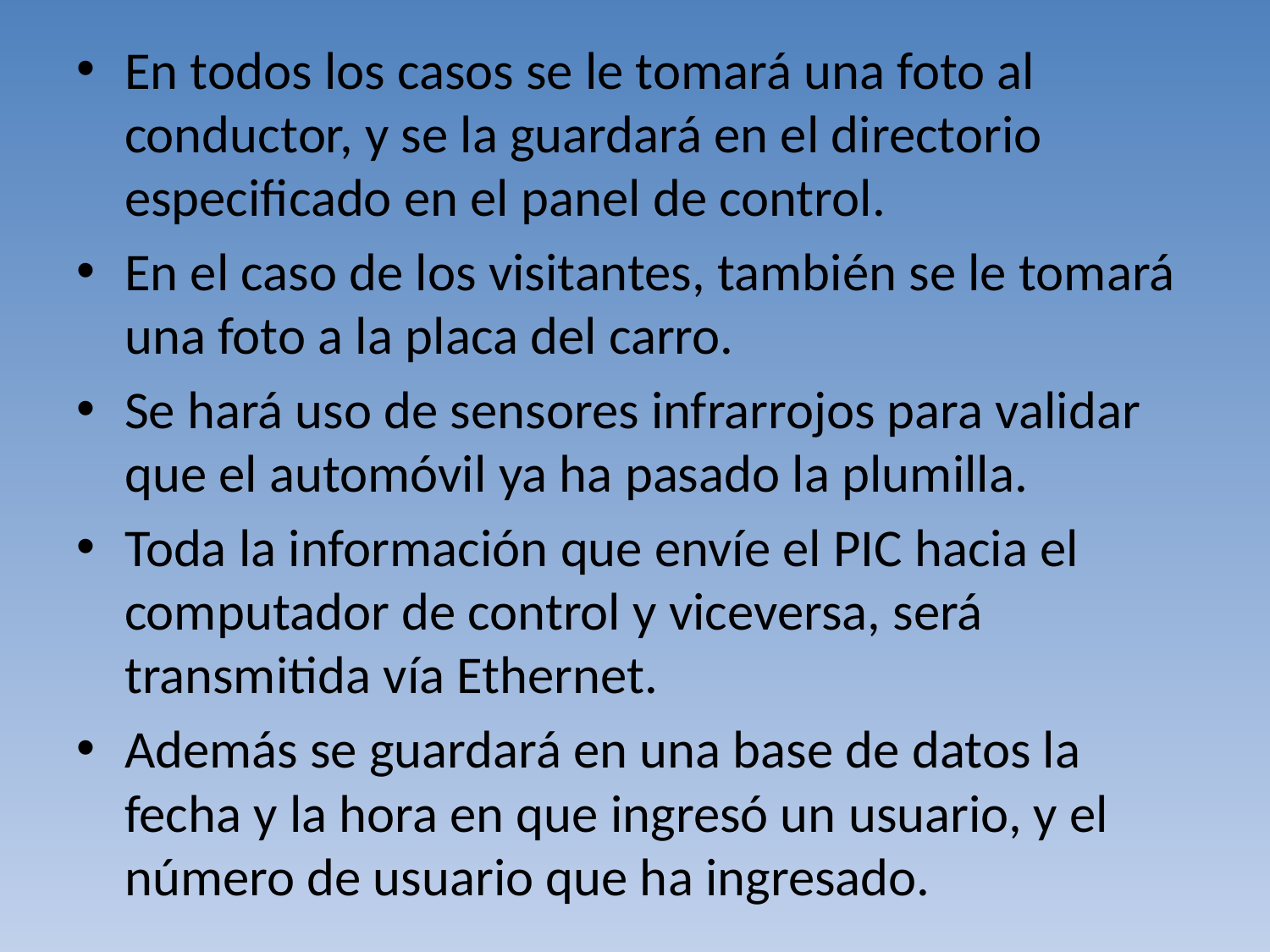

En todos los casos se le tomará una foto al conductor, y se la guardará en el directorio especificado en el panel de control.
En el caso de los visitantes, también se le tomará una foto a la placa del carro.
Se hará uso de sensores infrarrojos para validar que el automóvil ya ha pasado la plumilla.
Toda la información que envíe el PIC hacia el computador de control y viceversa, será transmitida vía Ethernet.
Además se guardará en una base de datos la fecha y la hora en que ingresó un usuario, y el número de usuario que ha ingresado.